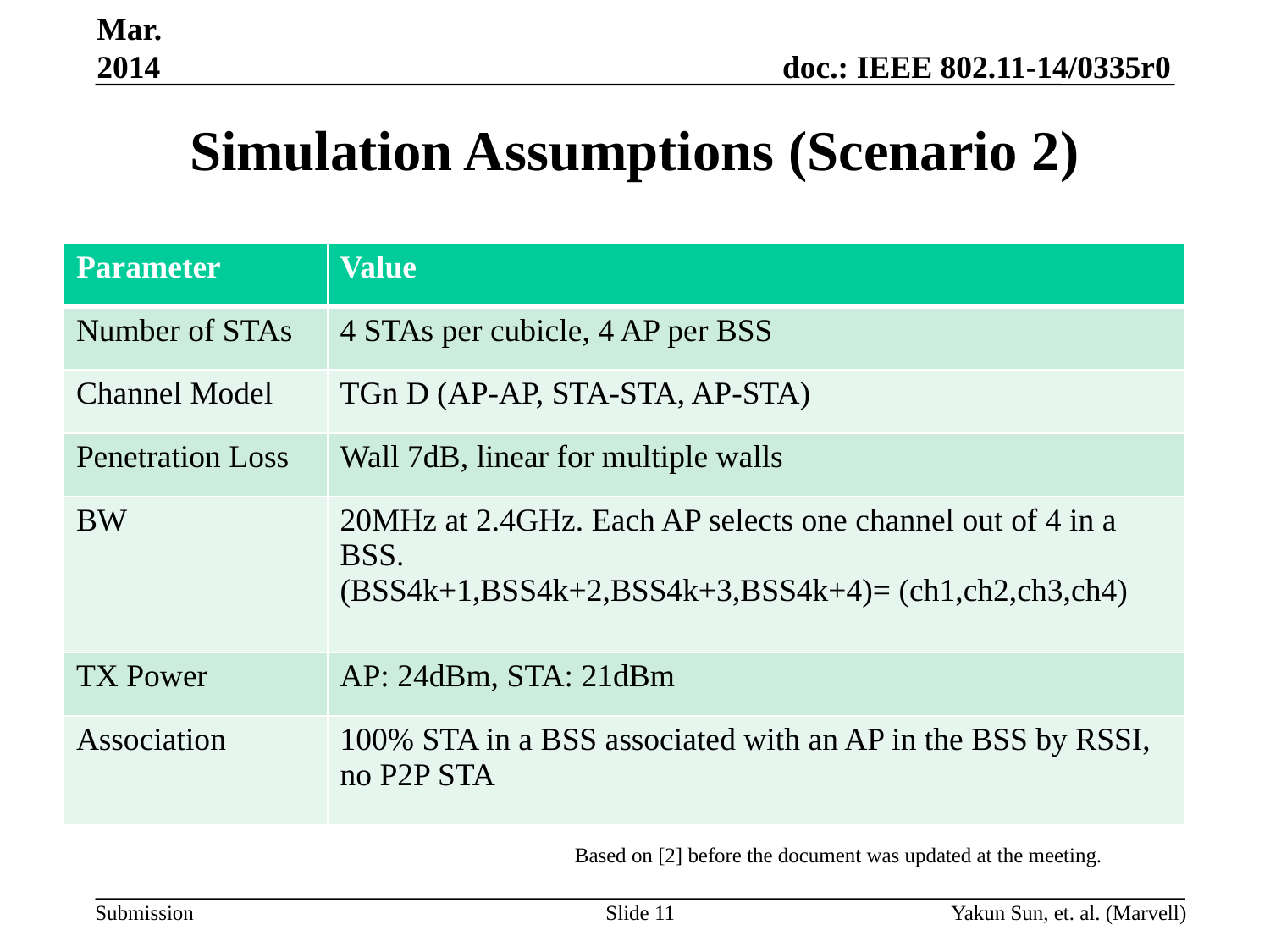

Mar. 2014
# Simulation Assumptions (Scenario 2)
| Parameter | Value |
| --- | --- |
| Number of STAs | 4 STAs per cubicle, 4 AP per BSS |
| Channel Model | TGn D (AP-AP, STA-STA, AP-STA) |
| Penetration Loss | Wall 7dB, linear for multiple walls |
| BW | 20MHz at 2.4GHz. Each AP selects one channel out of 4 in a BSS. (BSS4k+1,BSS4k+2,BSS4k+3,BSS4k+4)= (ch1,ch2,ch3,ch4) |
| TX Power | AP: 24dBm, STA: 21dBm |
| Association | 100% STA in a BSS associated with an AP in the BSS by RSSI, no P2P STA |
Based on [2] before the document was updated at the meeting.
Slide 11
Yakun Sun, et. al. (Marvell)